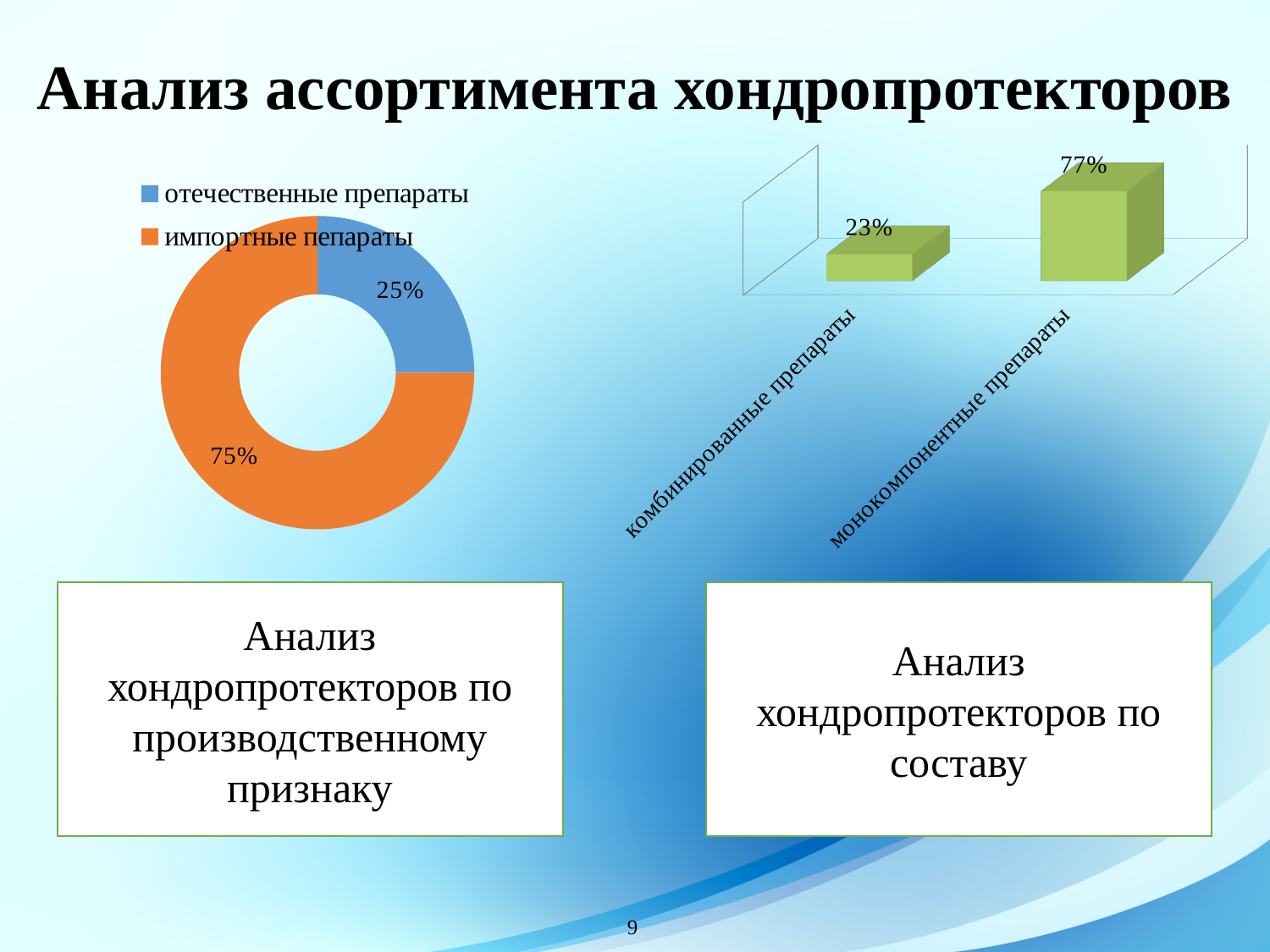

# Анализ ассортимента хондропротекторов

[unsupported chart]

### Chart

| Category |  |
|---|---|
| отечественные препараты | 0.25 |
| импортные пепараты | 0.75 |
Анализ хондропротекторов по производственному признаку
Анализ хондропротекторов по составу
9